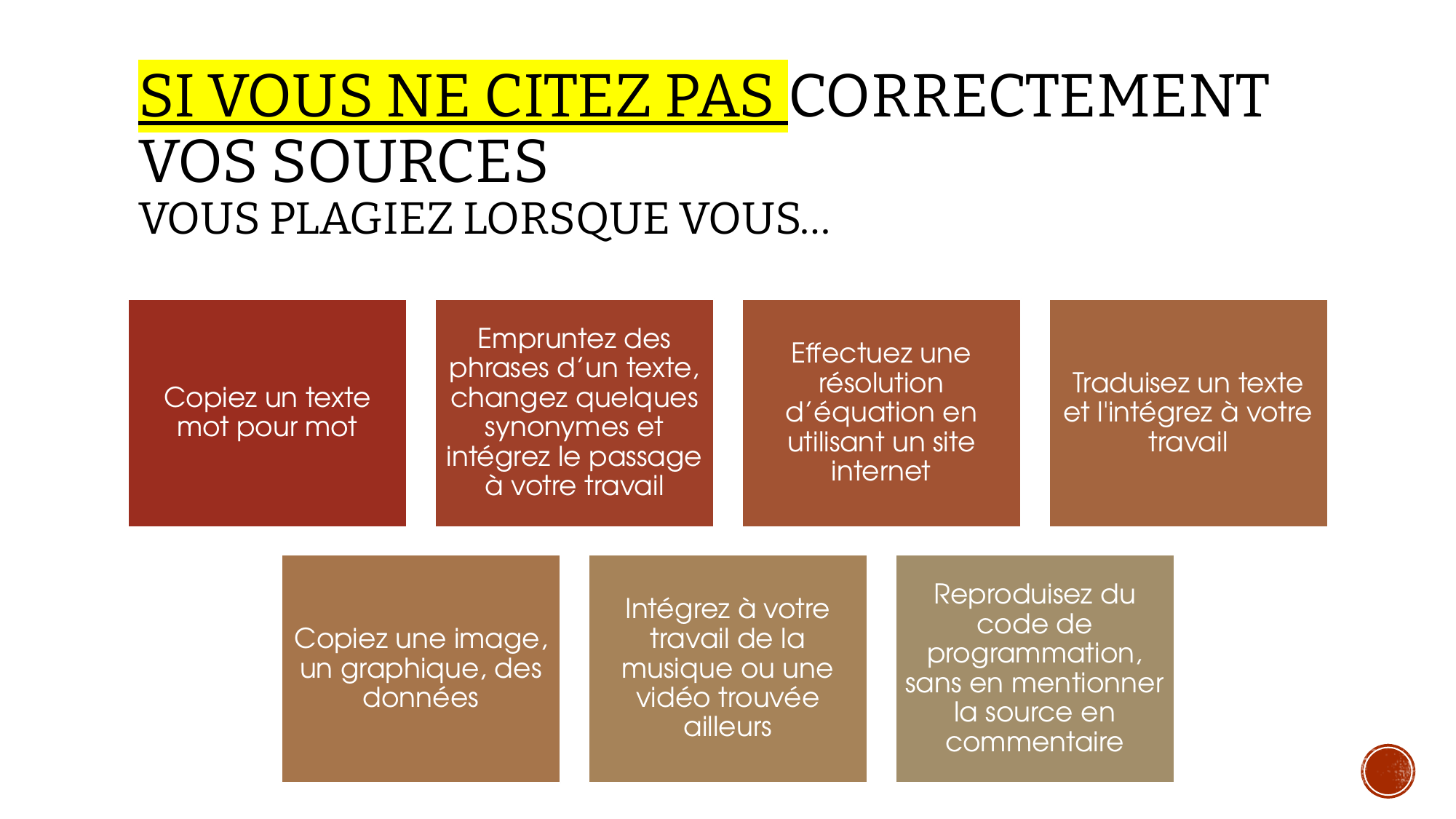

# Si vous ne citez pas correctement vos sources vous plagiez lorsque vous…
Copiez un texte mot pour mot
Empruntez des phrases d’un texte, changez quelques synonymes et intégrez le passage à votre travail​
Effectuez une résolution d’équation en utilisant un site internet
Traduisez un texte et l'intégrez à votre travail
Copiez une image, un graphique, des données​
Intégrez à votre travail de la musique ou une vidéo trouvée ailleurs​
Reproduisez du code de programmation, sans en mentionner la source en commentaire